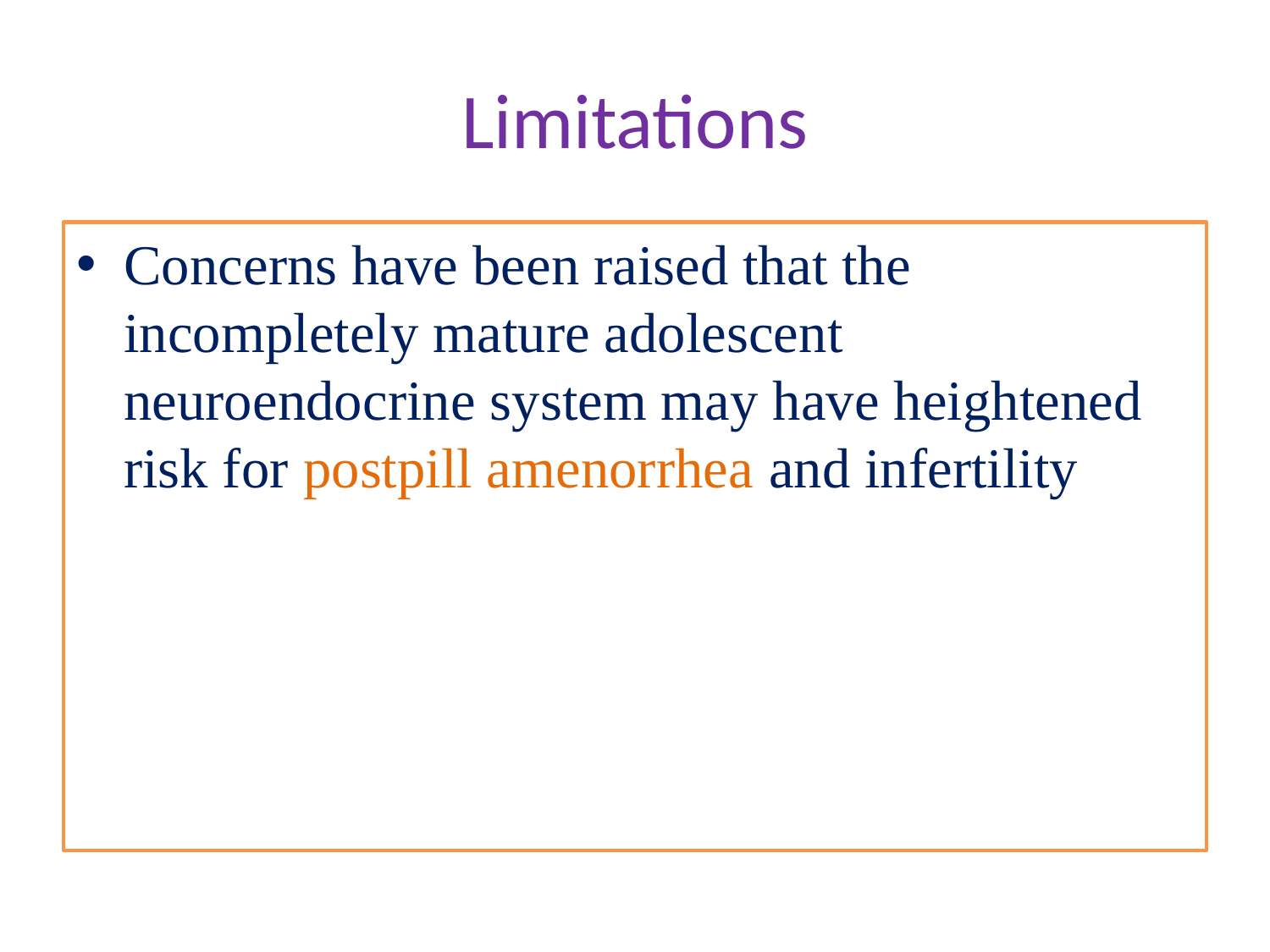

# Limitations
Concerns have been raised that the incompletely mature adolescent neuroendocrine system may have heightened risk for postpill amenorrhea and infertility